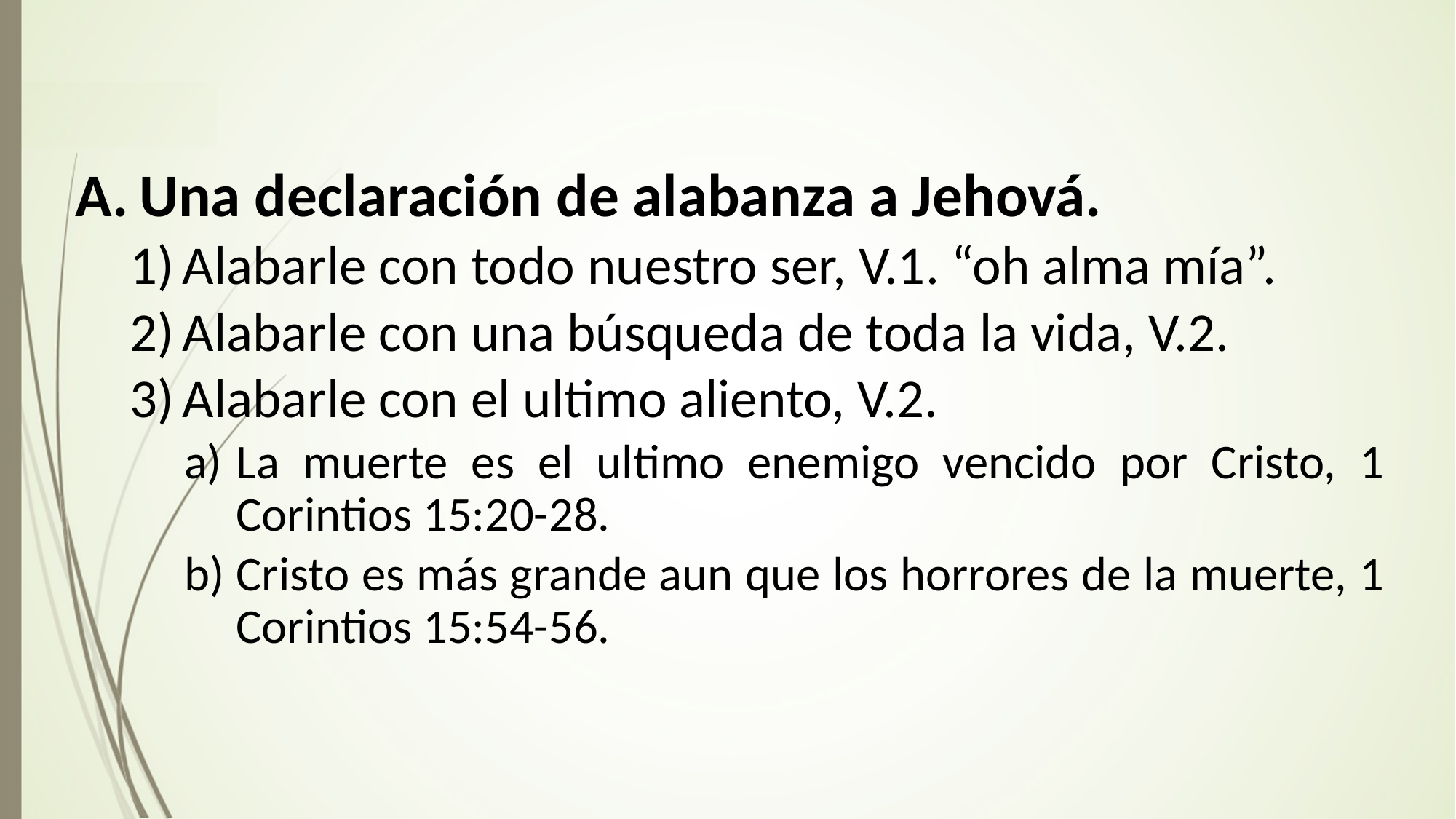

Una declaración de alabanza a Jehová.
Alabarle con todo nuestro ser, V.1. “oh alma mía”.
Alabarle con una búsqueda de toda la vida, V.2.
Alabarle con el ultimo aliento, V.2.
La muerte es el ultimo enemigo vencido por Cristo, 1 Corintios 15:20-28.
Cristo es más grande aun que los horrores de la muerte, 1 Corintios 15:54-56.